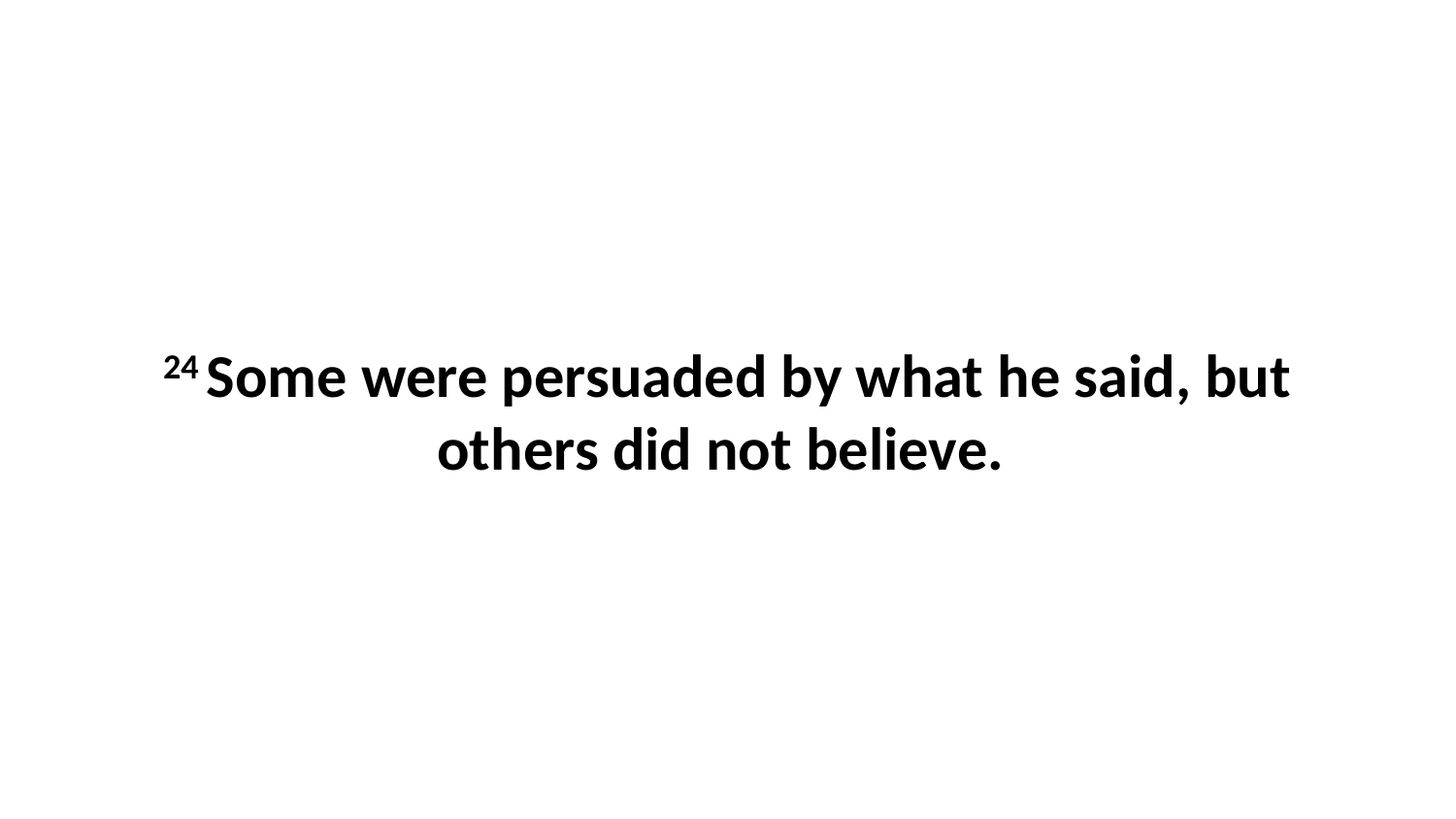

24 Some were persuaded by what he said, but others did not believe.